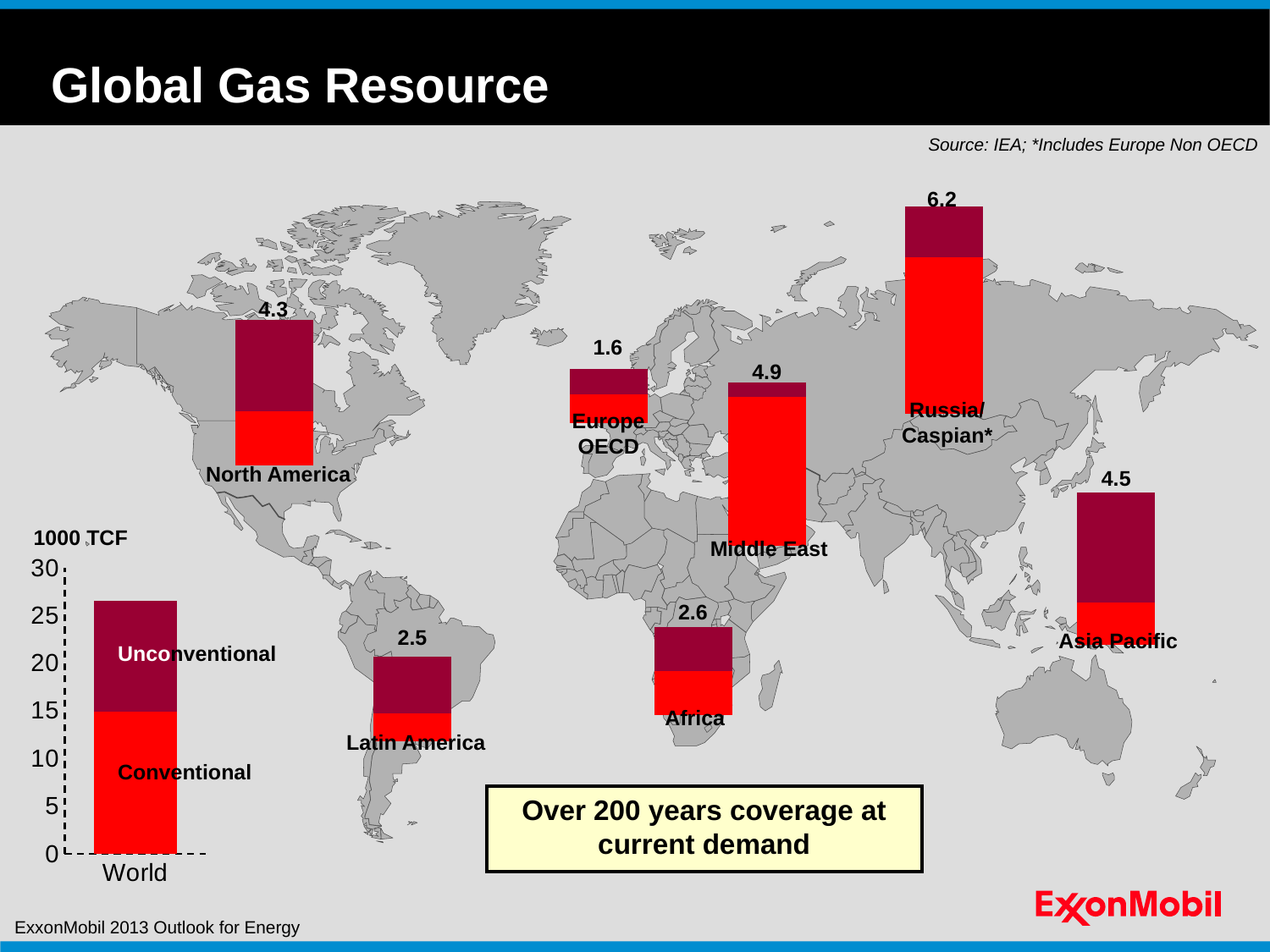

# Global Gas Resource
Source: IEA; *Includes Europe Non OECD

### Chart

| Category | Conventional | Unconventional |
|---|---|---|
| R/C | 4640.391 | 1518.5449999999998 |

### Chart

| Category | Conventional | Unconventional |
|---|---|---|
| Eur | 847.56 | 741.615 |
6.2

### Chart

| Category | Conventional | Unconventional |
|---|---|---|
| NA | 1589.175 | 2719.2549999999997 |

### Chart

| Category | Conventional | Unconventional |
|---|---|---|
| ME | 4428.501 | 423.78 |
4.3
1.6
4.9

### Chart

| Category | Conventional | Unconventional |
|---|---|---|
| AP | 1250.1509999999998 | 3284.2949999999996 |
Russia/ Caspian*
Europe OECD

### Chart

| Category | Conventional | Unconventional |
|---|---|---|
| Afr | 1306.655 | 1306.655 |
North America
4.5

### Chart

| Category | Conventional | Unconventional |
|---|---|---|
| LA | 812.2449999999999 | 1695.12 |
1000 TCF
Middle East

### Chart

| Category | Conventional | Unconventional |
|---|---|---|
| World | 14874.677999999998 | 11689.265 |
2.6
2.5
Asia Pacific
Unconventional
Africa
Latin America
Conventional
Over 200 years coverage at current demand

ExxonMobil 2013 Outlook for Energy